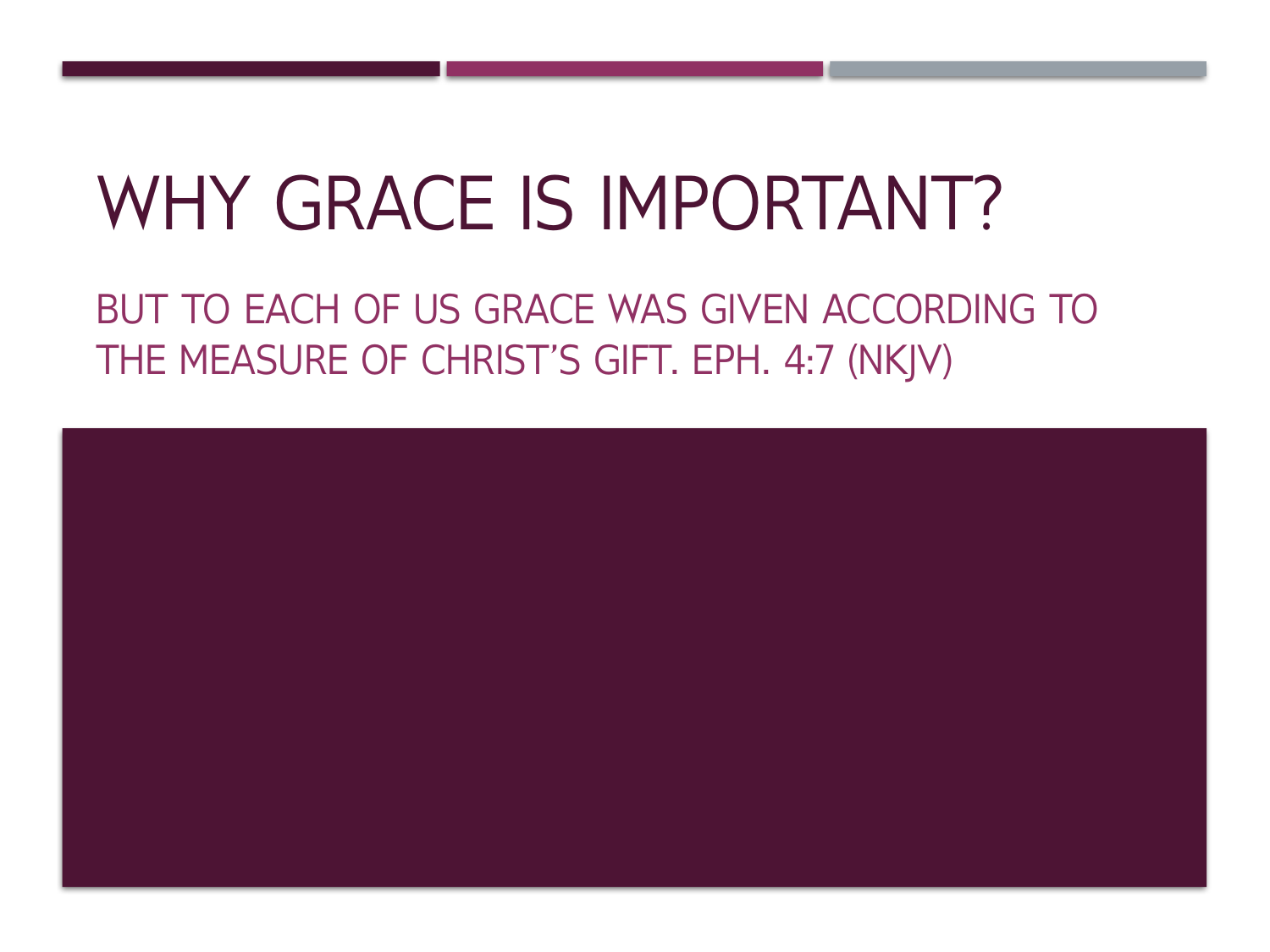

# Why Grace Is Important?
But to each of us grace was given according to the measure of Christ’s gift. Eph. 4:7 (NKJV)